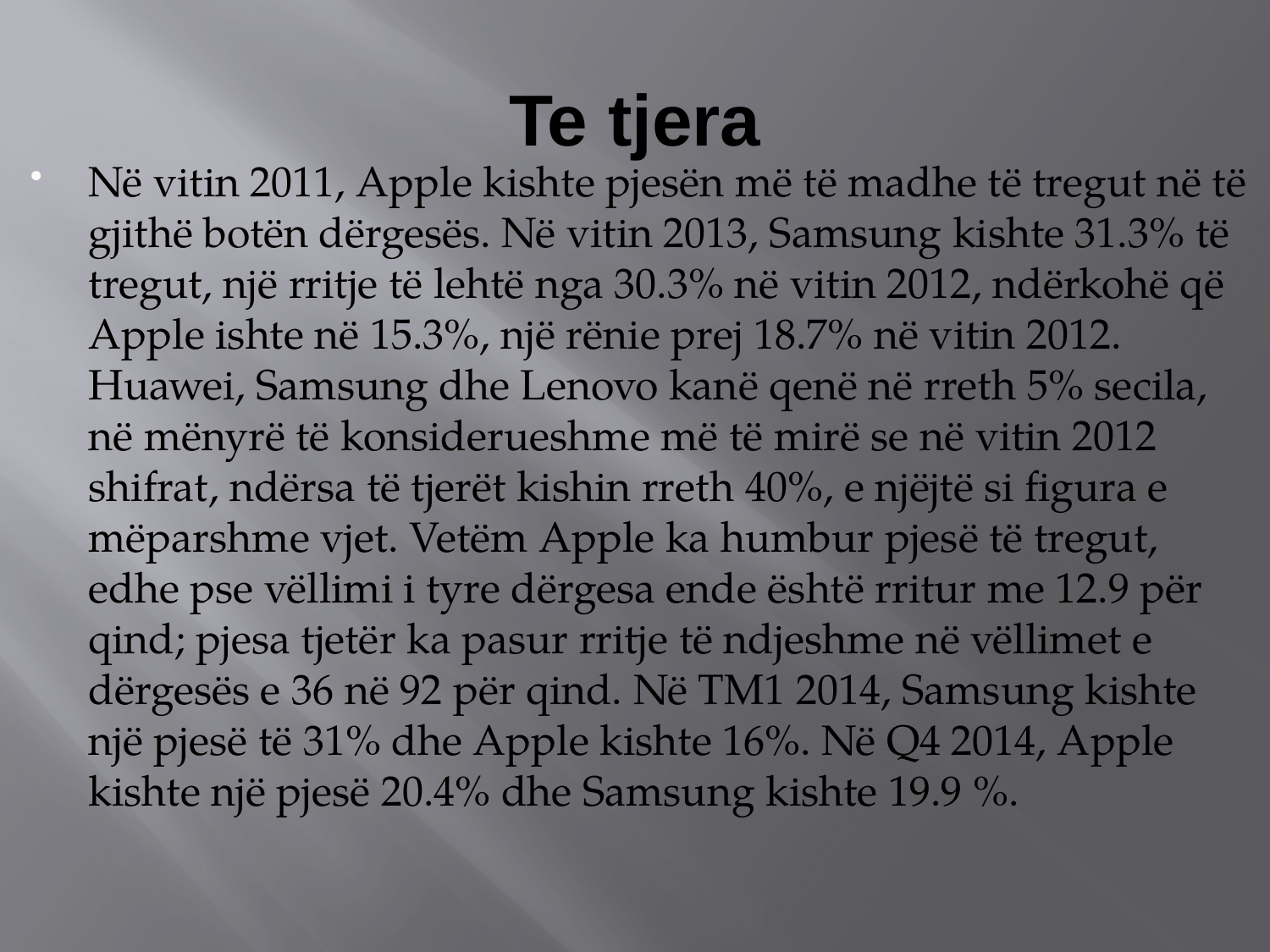

# Te tjera
Në vitin 2011, Apple kishte pjesën më të madhe të tregut në të gjithë botën dërgesës. Në vitin 2013, Samsung kishte 31.3% të tregut, një rritje të lehtë nga 30.3% në vitin 2012, ndërkohë që Apple ishte në 15.3%, një rënie prej 18.7% në vitin 2012. Huawei, Samsung dhe Lenovo kanë qenë në rreth 5% secila, në mënyrë të konsiderueshme më të mirë se në vitin 2012 shifrat, ndërsa të tjerët kishin rreth 40%, e njëjtë si figura e mëparshme vjet. Vetëm Apple ka humbur pjesë të tregut, edhe pse vëllimi i tyre dërgesa ende është rritur me 12.9 për qind; pjesa tjetër ka pasur rritje të ndjeshme në vëllimet e dërgesës e 36 në 92 për qind. Në TM1 2014, Samsung kishte një pjesë të 31% dhe Apple kishte 16%. Në Q4 2014, Apple kishte një pjesë 20.4% dhe Samsung kishte 19.9 %.